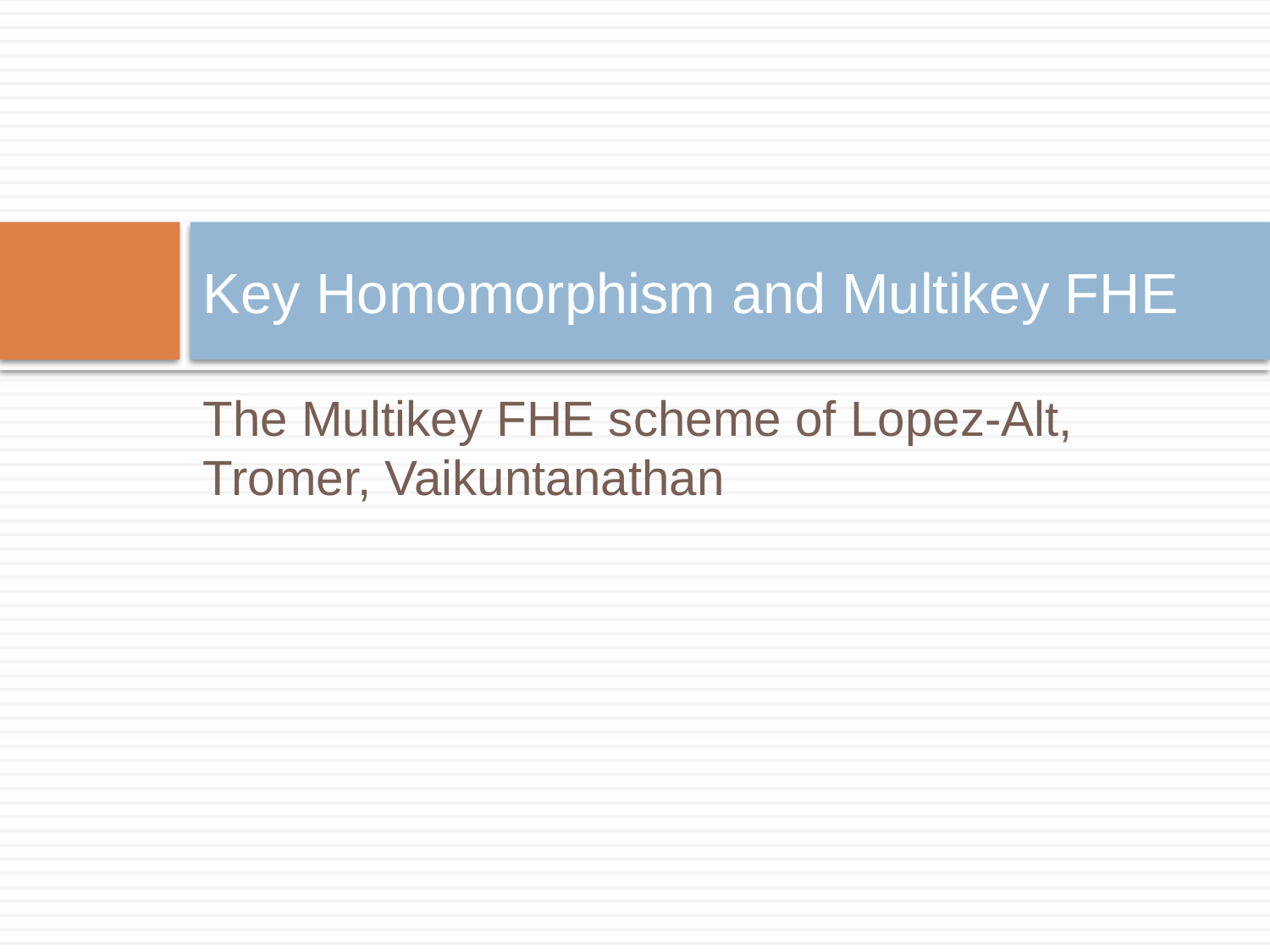

# Key Homomorphism and Multikey FHE
The Multikey FHE scheme of Lopez-Alt, Tromer, Vaikuntanathan